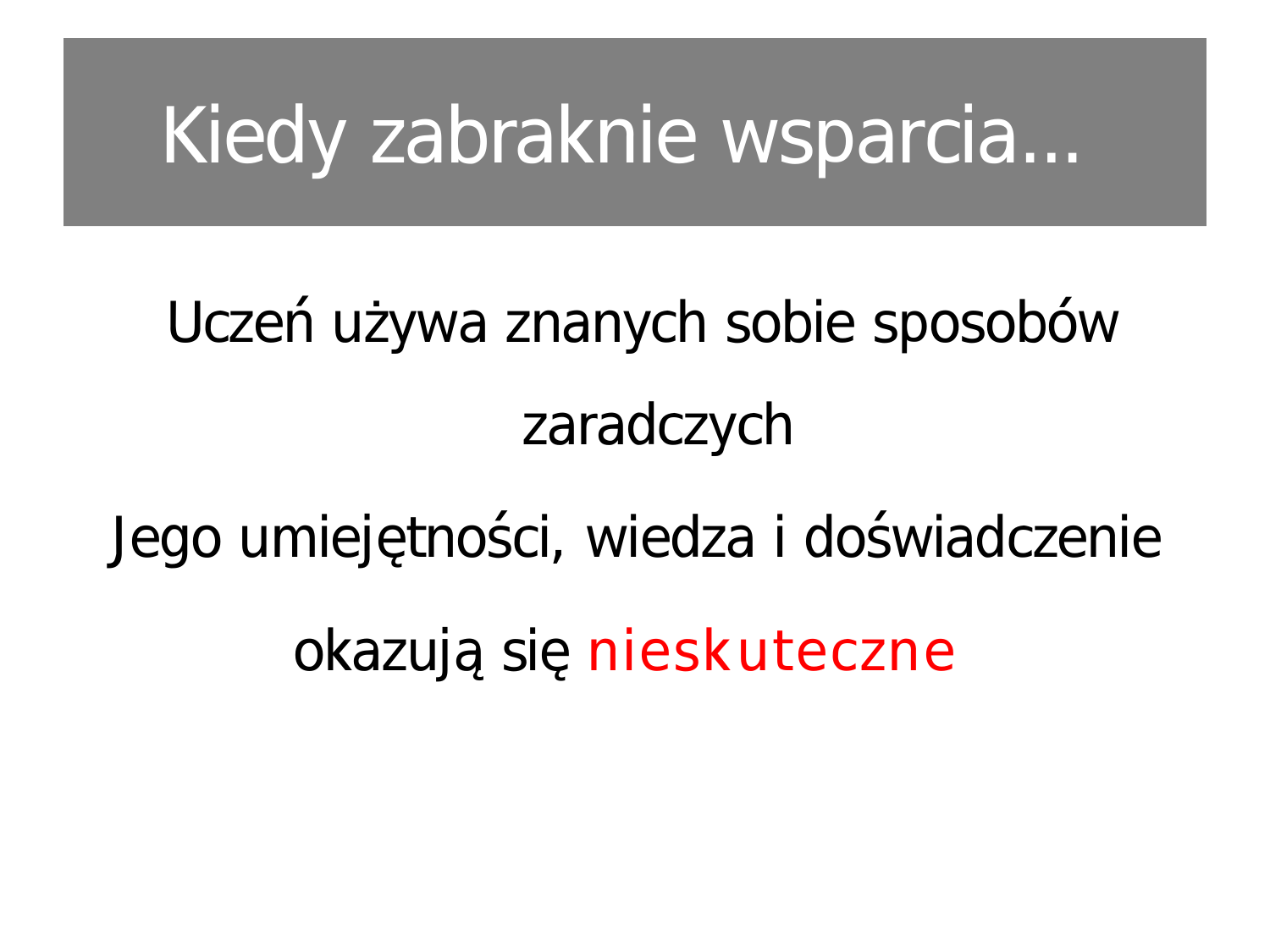

# Kiedy zabraknie wsparcia…
 Uczeń używa znanych sobie sposobów zaradczych
Jego umiejętności, wiedza i doświadczenie
okazują się nieskuteczne